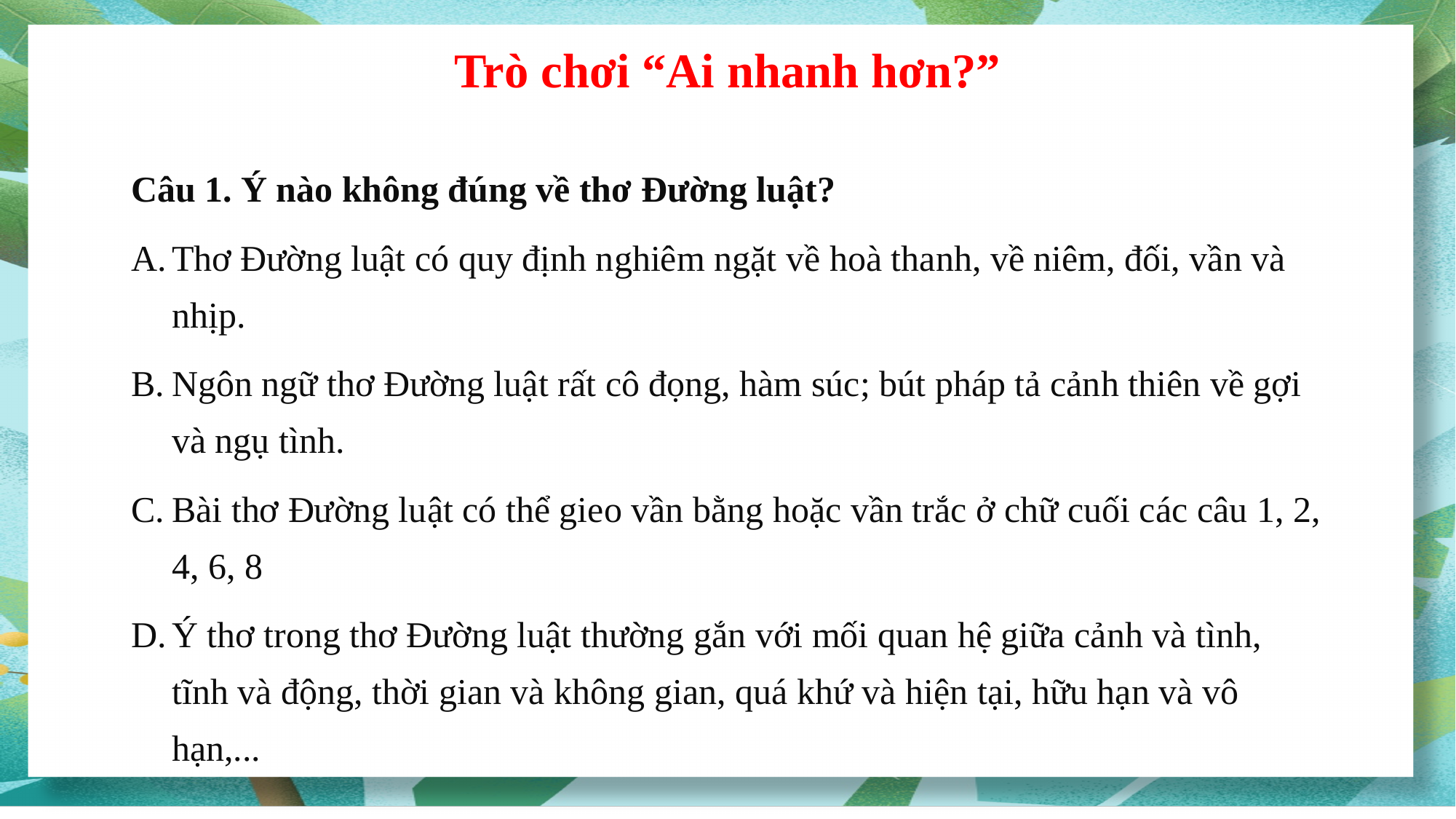

Trò chơi “Ai nhanh hơn?”
Câu 1. Ý nào không đúng về thơ Đường luật?
Thơ Đường luật có quy định nghiêm ngặt về hoà thanh, về niêm, đối, vần và nhịp.
Ngôn ngữ thơ Đường luật rất cô đọng, hàm súc; bút pháp tả cảnh thiên về gợi và ngụ tình.
Bài thơ Đường luật có thể gieo vần bằng hoặc vần trắc ở chữ cuối các câu 1, 2, 4, 6, 8
Ý thơ trong thơ Đường luật thường gắn với mối quan hệ giữa cảnh và tình, tĩnh và động, thời gian và không gian, quá khứ và hiện tại, hữu hạn và vô hạn,...